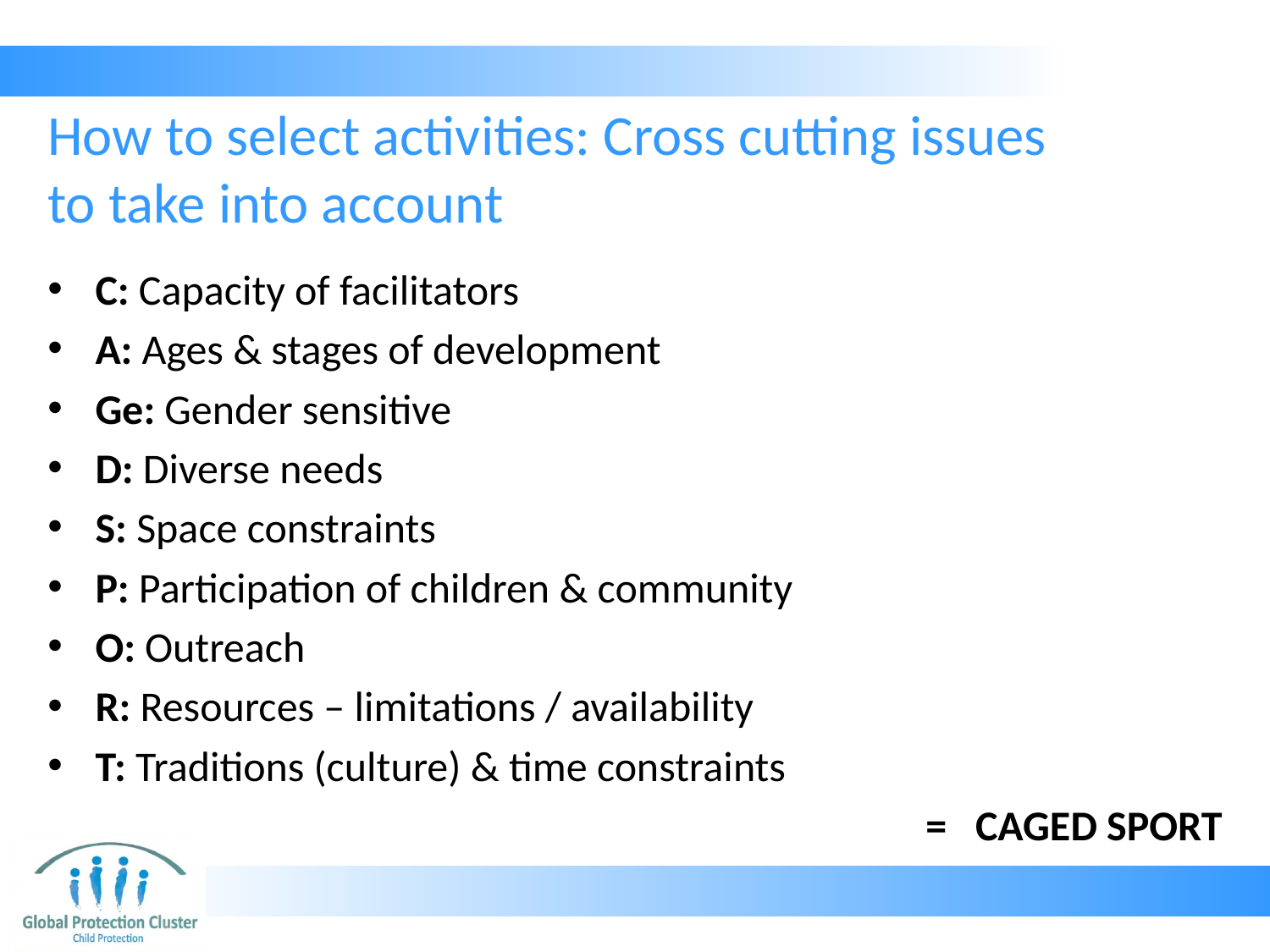

# How to select activities: Cross cutting issues to take into account
C: Capacity of facilitators
A: Ages & stages of development
Ge: Gender sensitive
D: Diverse needs
S: Space constraints
P: Participation of children & community
O: Outreach
R: Resources – limitations / availability
T: Traditions (culture) & time constraints
=   CAGED SPORT